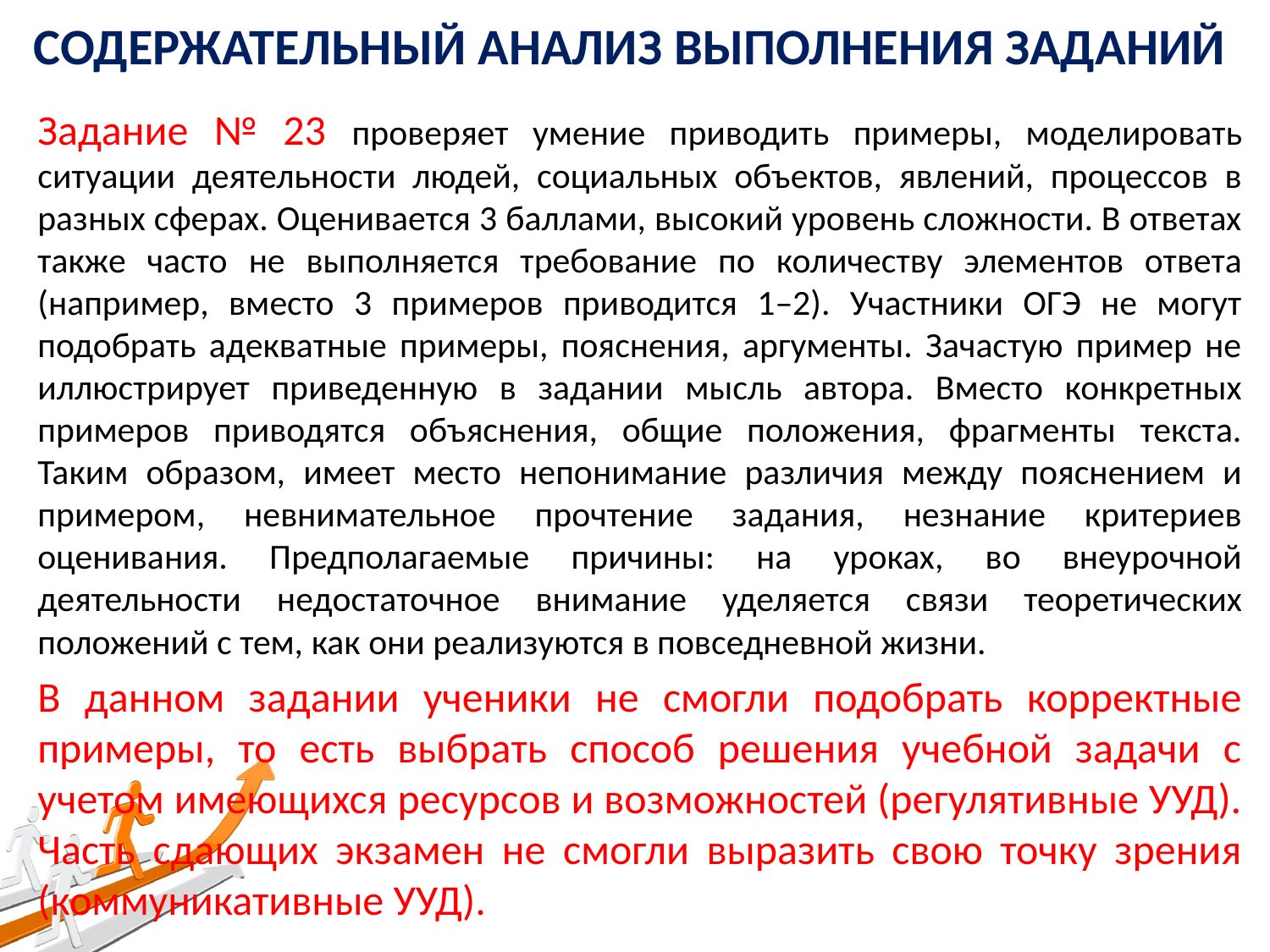

# Содержательный анализ выполнения заданий
Задание № 23 проверяет умение приводить примеры, моделировать ситуации деятельности людей, социальных объектов, явлений, процессов в разных сферах. Оценивается 3 баллами, высокий уровень сложности. В ответах также часто не выполняется требование по количеству элементов ответа (например, вместо 3 примеров приводится 1–2). Участники ОГЭ не могут подобрать адекватные примеры, пояснения, аргументы. Зачастую пример не иллюстрирует приведенную в задании мысль автора. Вместо конкретных примеров приводятся объяснения, общие положения, фрагменты текста. Таким образом, имеет место непонимание различия между пояснением и примером, невнимательное прочтение задания, незнание критериев оценивания. Предполагаемые причины: на уроках, во внеурочной деятельности недостаточное внимание уделяется связи теоретических положений с тем, как они реализуются в повседневной жизни.
В данном задании ученики не смогли подобрать корректные примеры, то есть выбрать способ решения учебной задачи с учетом имеющихся ресурсов и возможностей (регулятивные УУД). Часть сдающих экзамен не смогли выразить свою точку зрения (коммуникативные УУД).